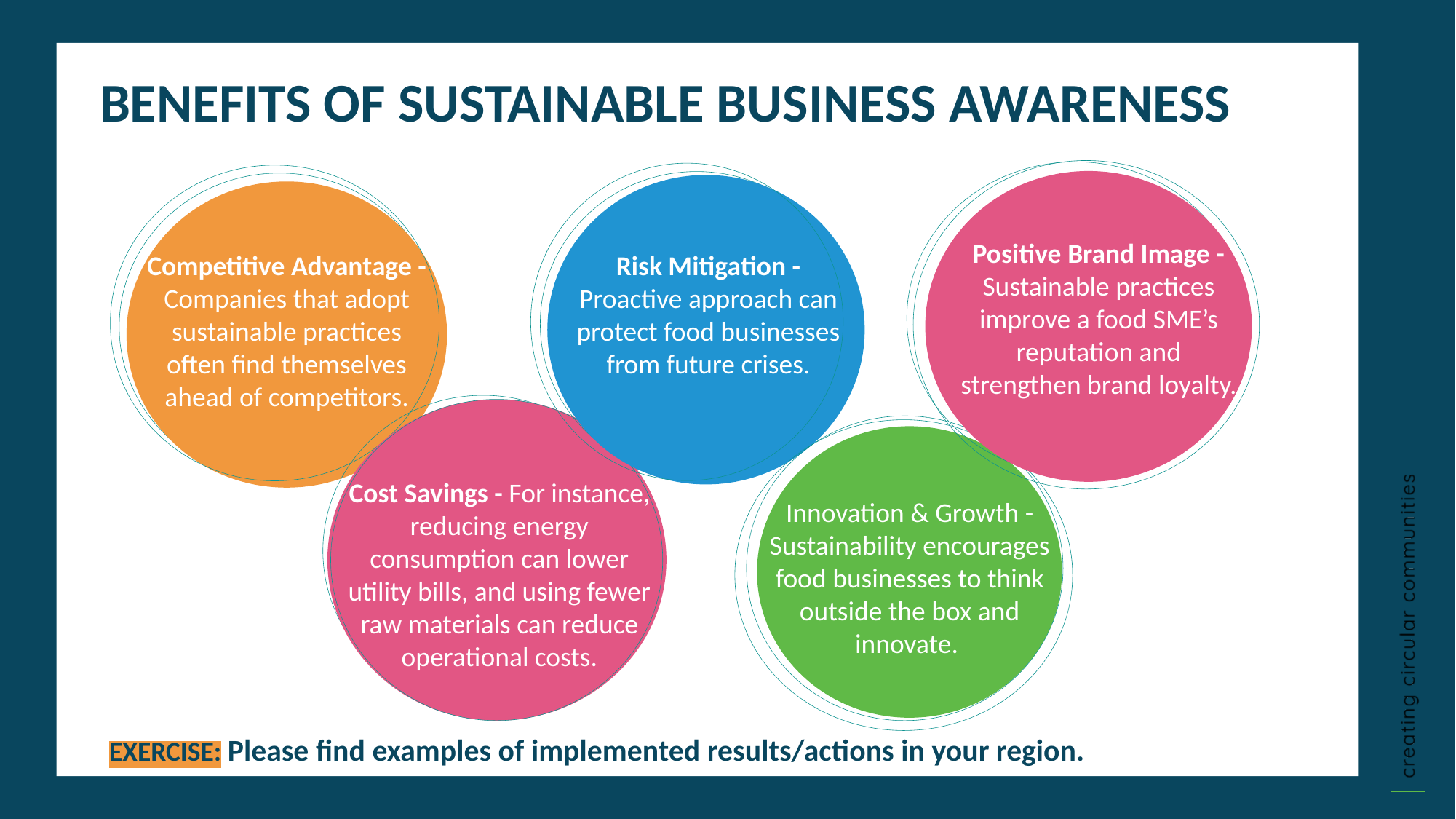

BENEFITS OF SUSTAINABLE BUSINESS AWARENESS

Positive Brand Image - Sustainable practices improve a food SME’s reputation and strengthen brand loyalty.
Risk Mitigation - Proactive approach can protect food businesses from future crises.

Competitive Advantage - Companies that adopt sustainable practices often find themselves ahead of competitors.

Cost Savings - For instance, reducing energy consumption can lower utility bills, and using fewer raw materials can reduce operational costs.
Innovation & Growth - Sustainability encourages food businesses to think outside the box and innovate.

EXERCISE: Please find examples of implemented results/actions in your region.